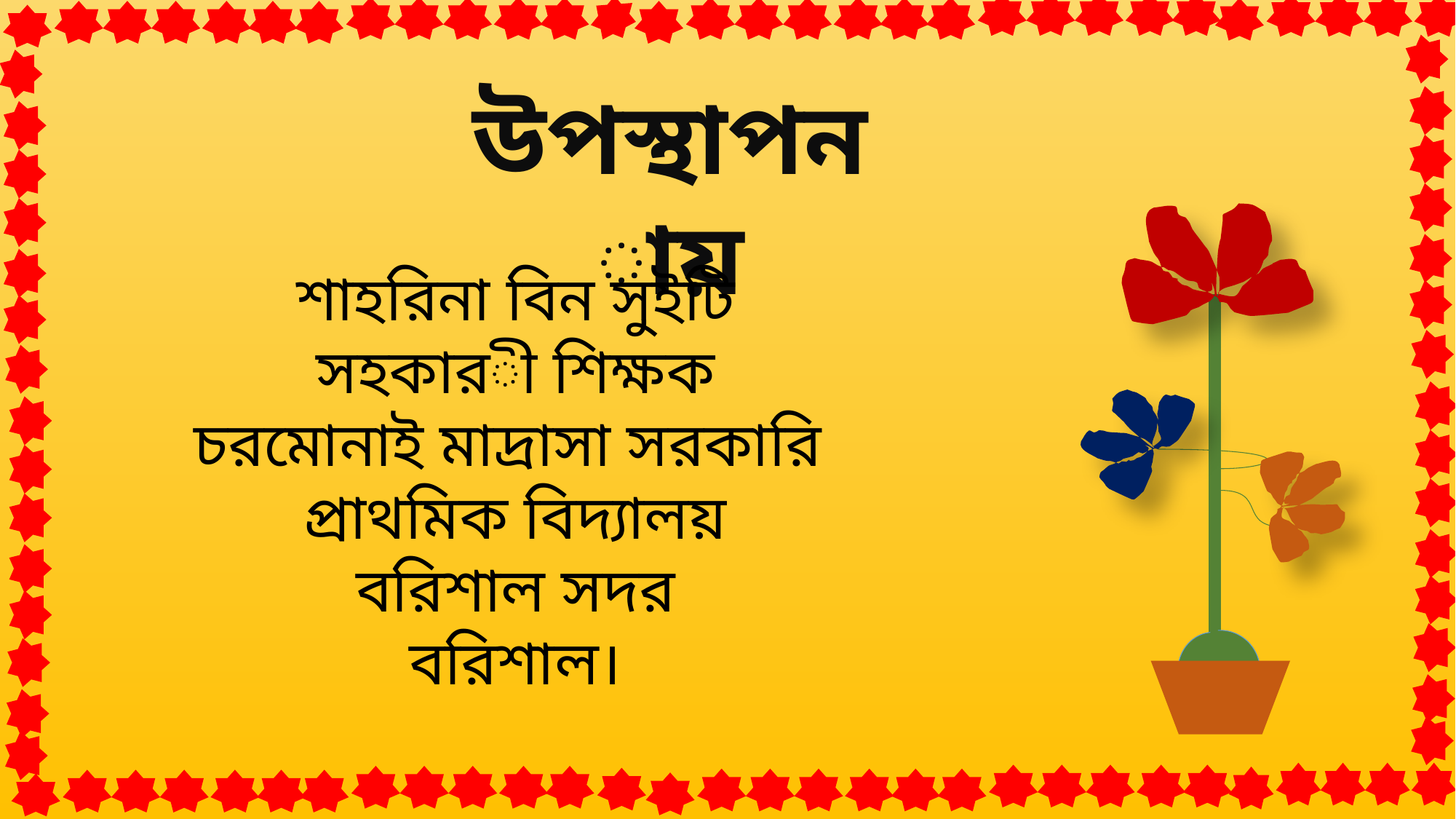

উপস্থাপনায়

শাহরিনা বিন সুইটি
সহকারী শিক্ষক
চরমোনাই মাদ্রাসা সরকারি
প্রাথমিক বিদ্যালয়
বরিশাল সদর
বরিশাল।